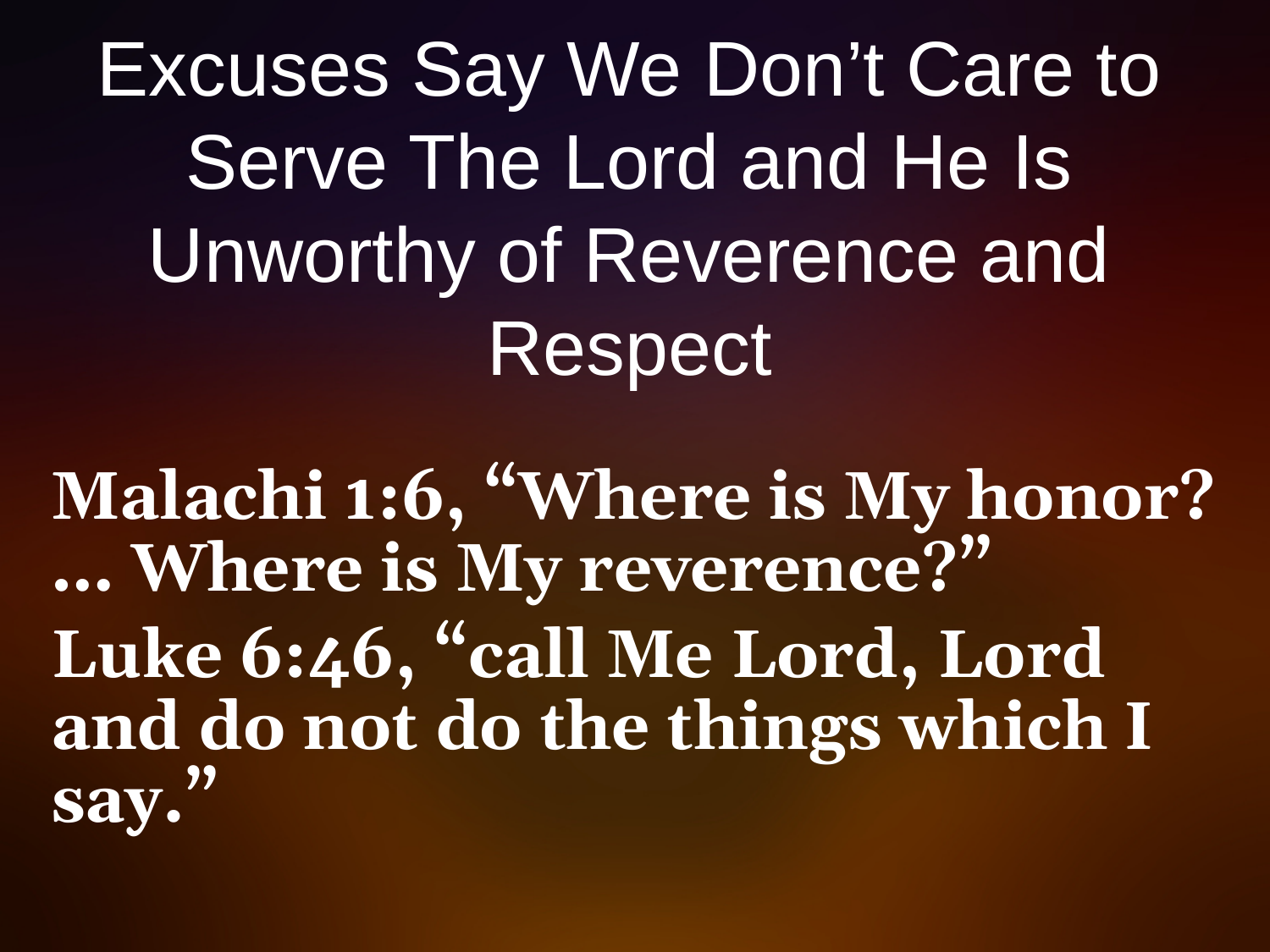

# Excuses Say We Don’t Care to Serve The Lord and He Is Unworthy of Reverence and Respect
Malachi 1:6, “Where is My honor? … Where is My reverence?”
Luke 6:46, “call Me Lord, Lord and do not do the things which I say.”